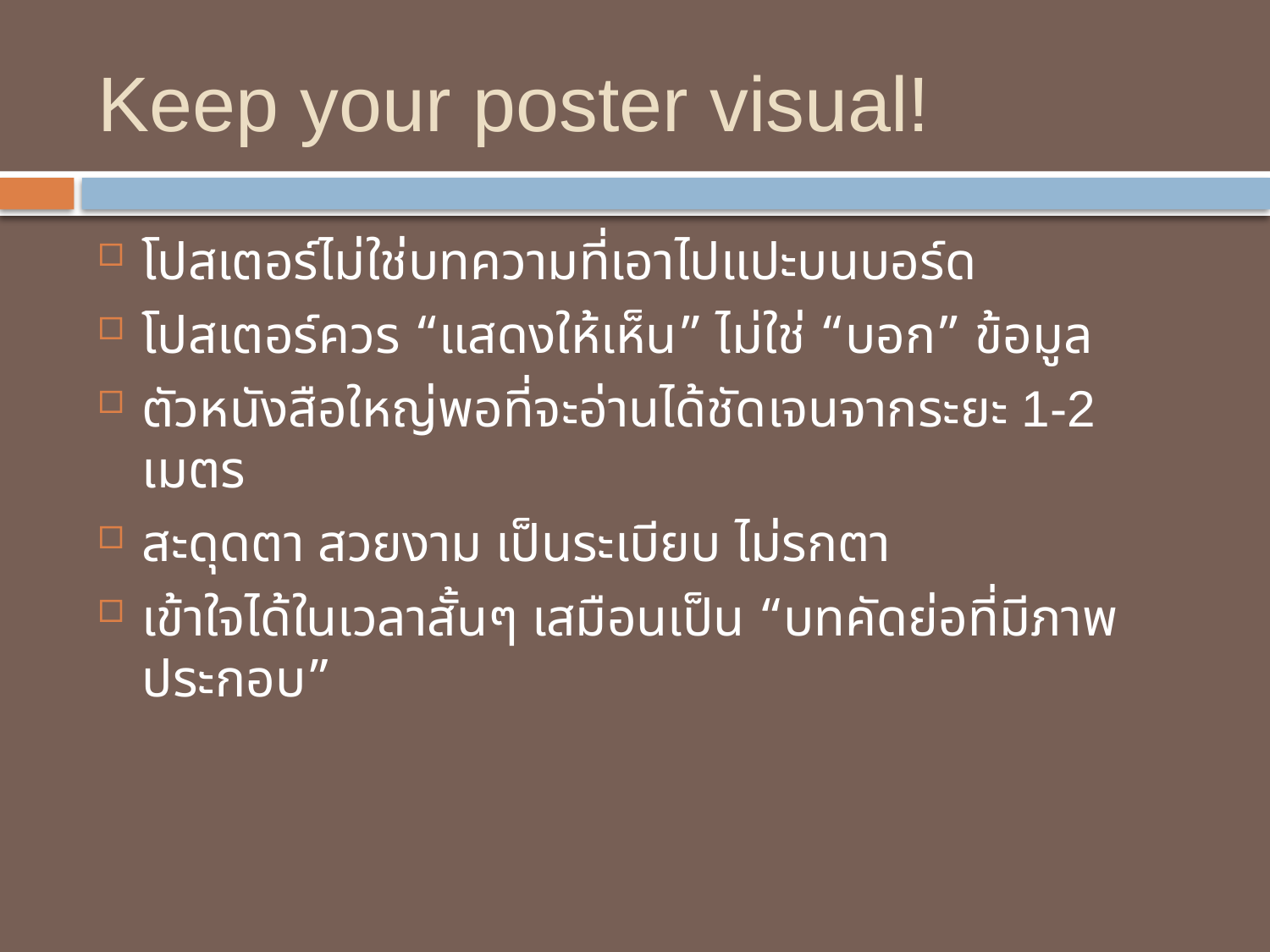

# Keep your poster visual!
โปสเตอร์ไม่ใช่บทความที่เอาไปแปะบนบอร์ด
โปสเตอร์ควร “แสดงให้เห็น” ไม่ใช่ “บอก” ข้อมูล
ตัวหนังสือใหญ่พอที่จะอ่านได้ชัดเจนจากระยะ 1-2 เมตร
สะดุดตา สวยงาม เป็นระเบียบ ไม่รกตา
เข้าใจได้ในเวลาสั้นๆ เสมือนเป็น “บทคัดย่อที่มีภาพประกอบ”